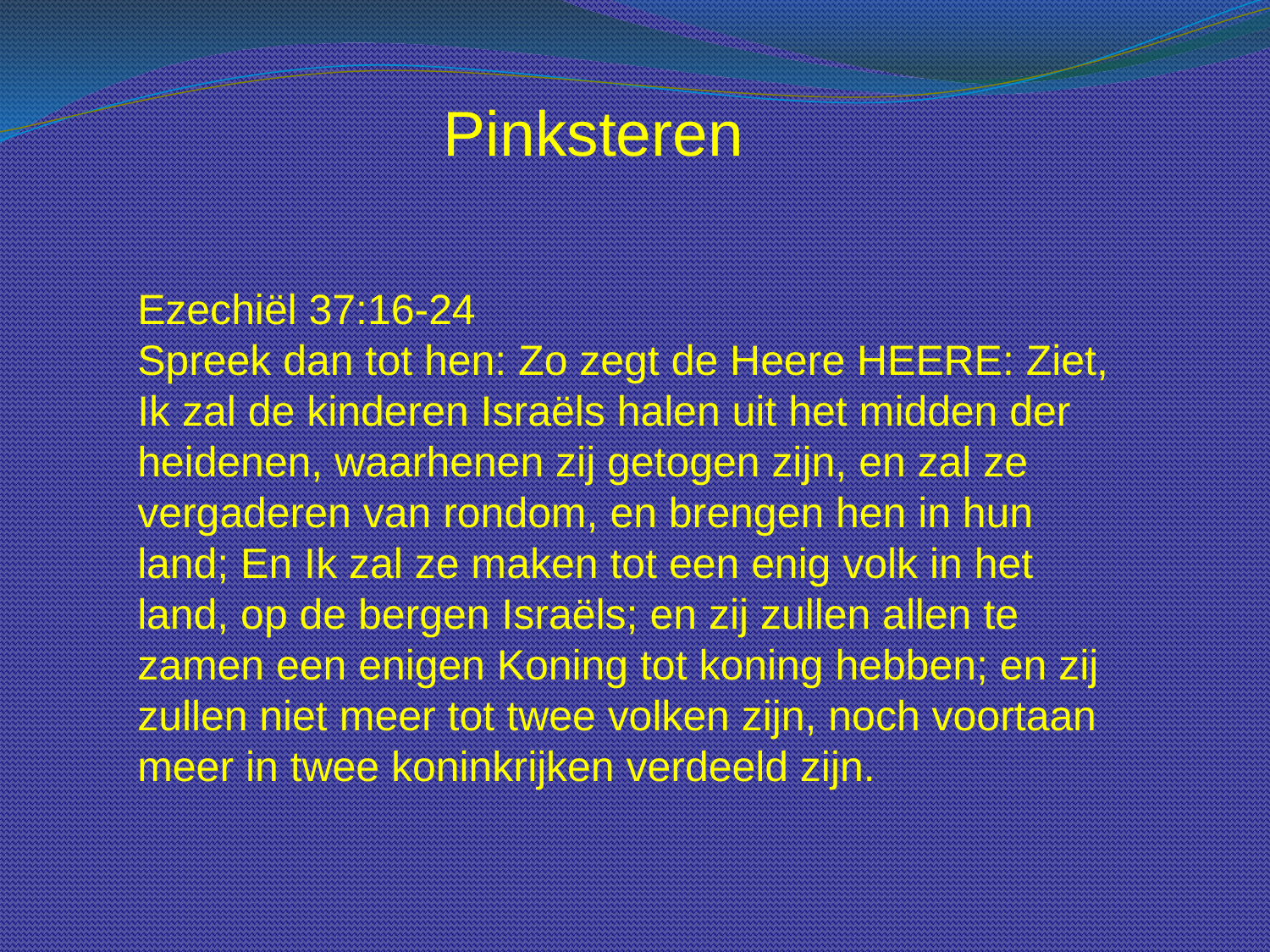

Pinksteren
Ezechiël 37:16-24
Spreek dan tot hen: Zo zegt de Heere HEERE: Ziet, Ik zal de kinderen Israëls halen uit het midden der heidenen, waarhenen zij getogen zijn, en zal ze vergaderen van rondom, en brengen hen in hun land; En Ik zal ze maken tot een enig volk in het land, op de bergen Israëls; en zij zullen allen te zamen een enigen Koning tot koning hebben; en zij zullen niet meer tot twee volken zijn, noch voortaan meer in twee koninkrijken verdeeld zijn.